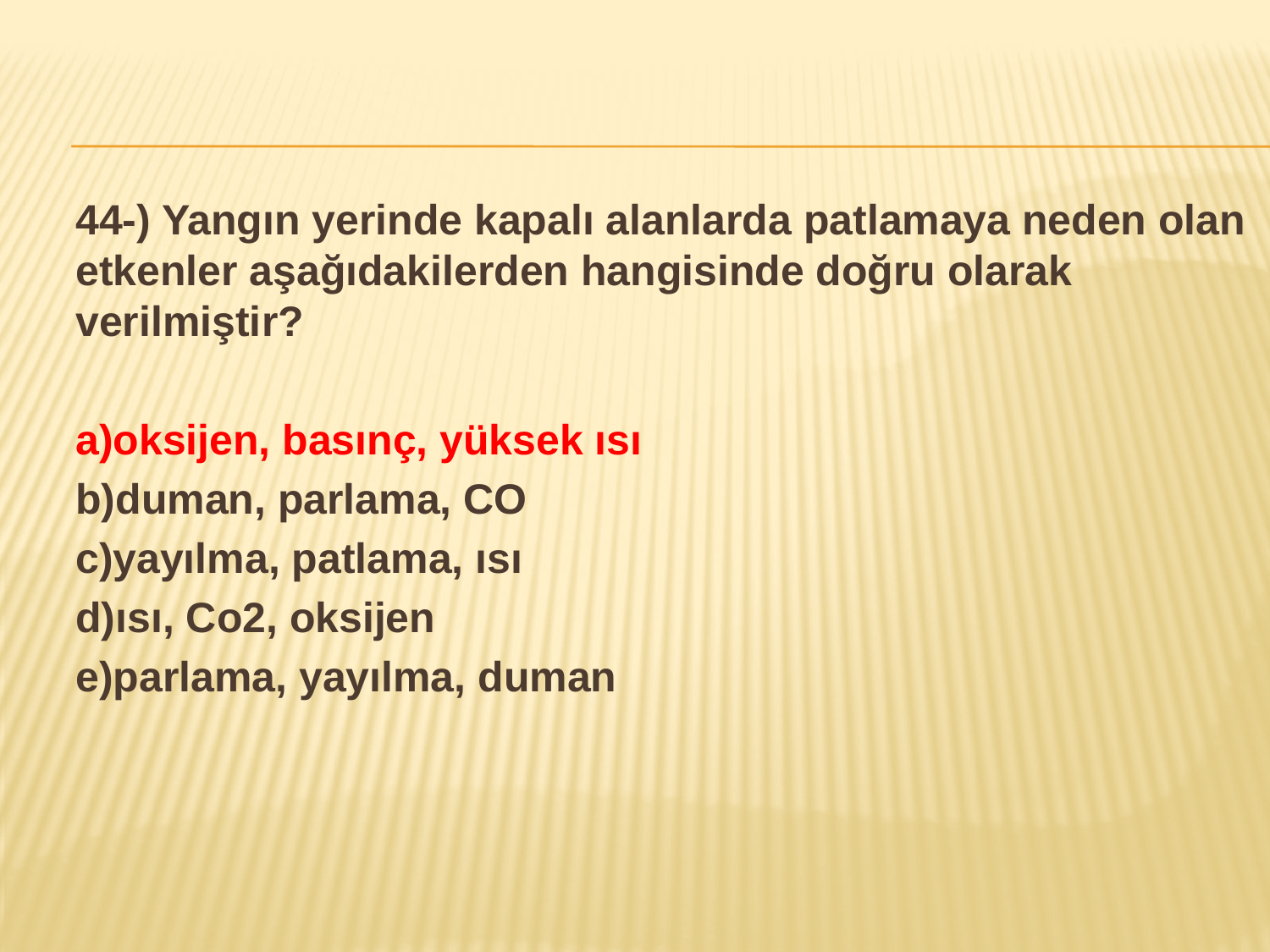

44-) Yangın yerinde kapalı alanlarda patlamaya neden olan etkenler aşağıdakilerden hangisinde doğru olarak verilmiştir?

a)oksijen, basınç, yüksek ısı
b)duman, parlama, CO
c)yayılma, patlama, ısı
d)ısı, Co2, oksijen
e)parlama, yayılma, duman